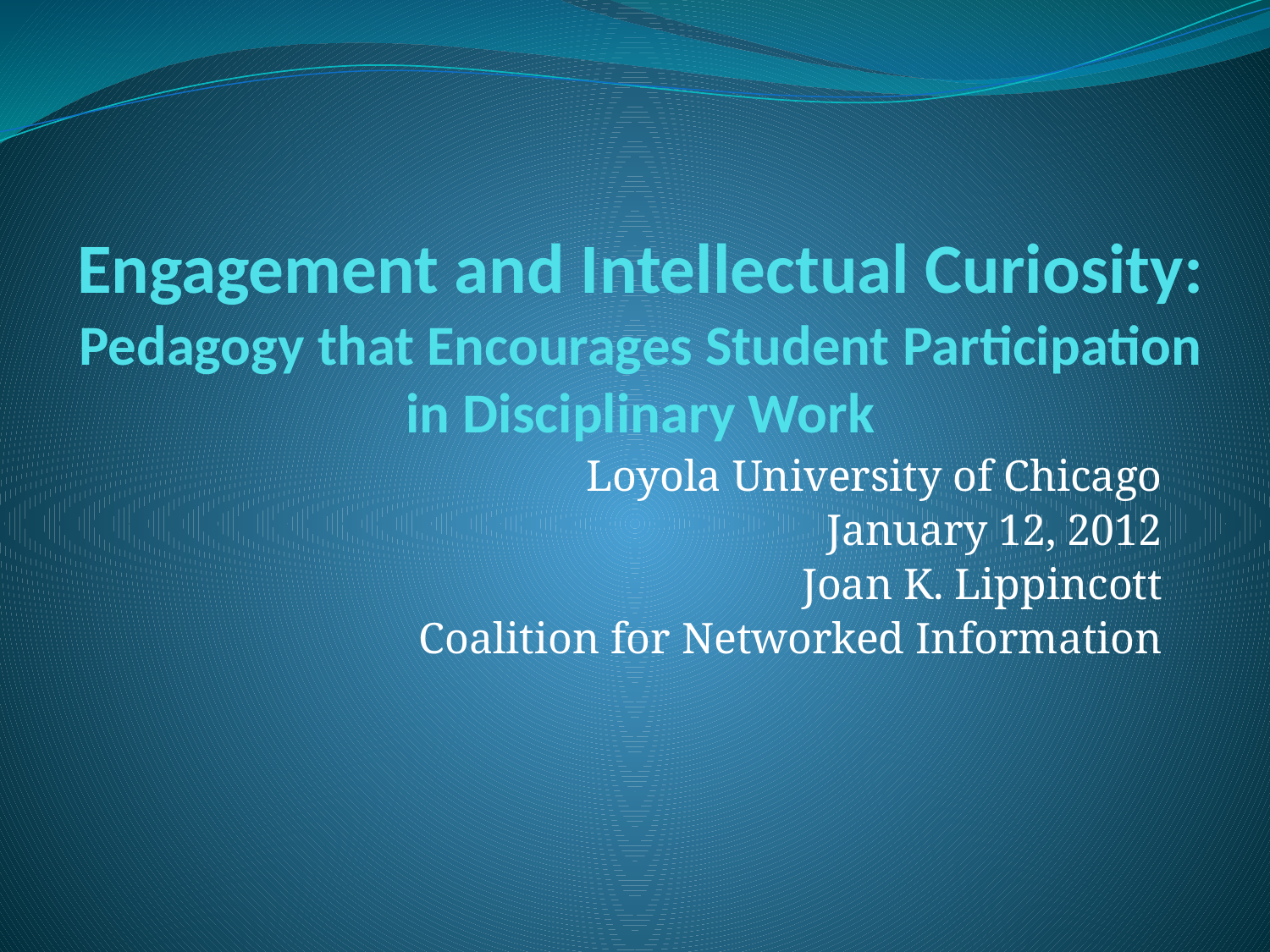

# Engagement and Intellectual Curiosity: Pedagogy that Encourages Student Participation in Disciplinary Work
Loyola University of Chicago
January 12, 2012
Joan K. Lippincott
Coalition for Networked Information